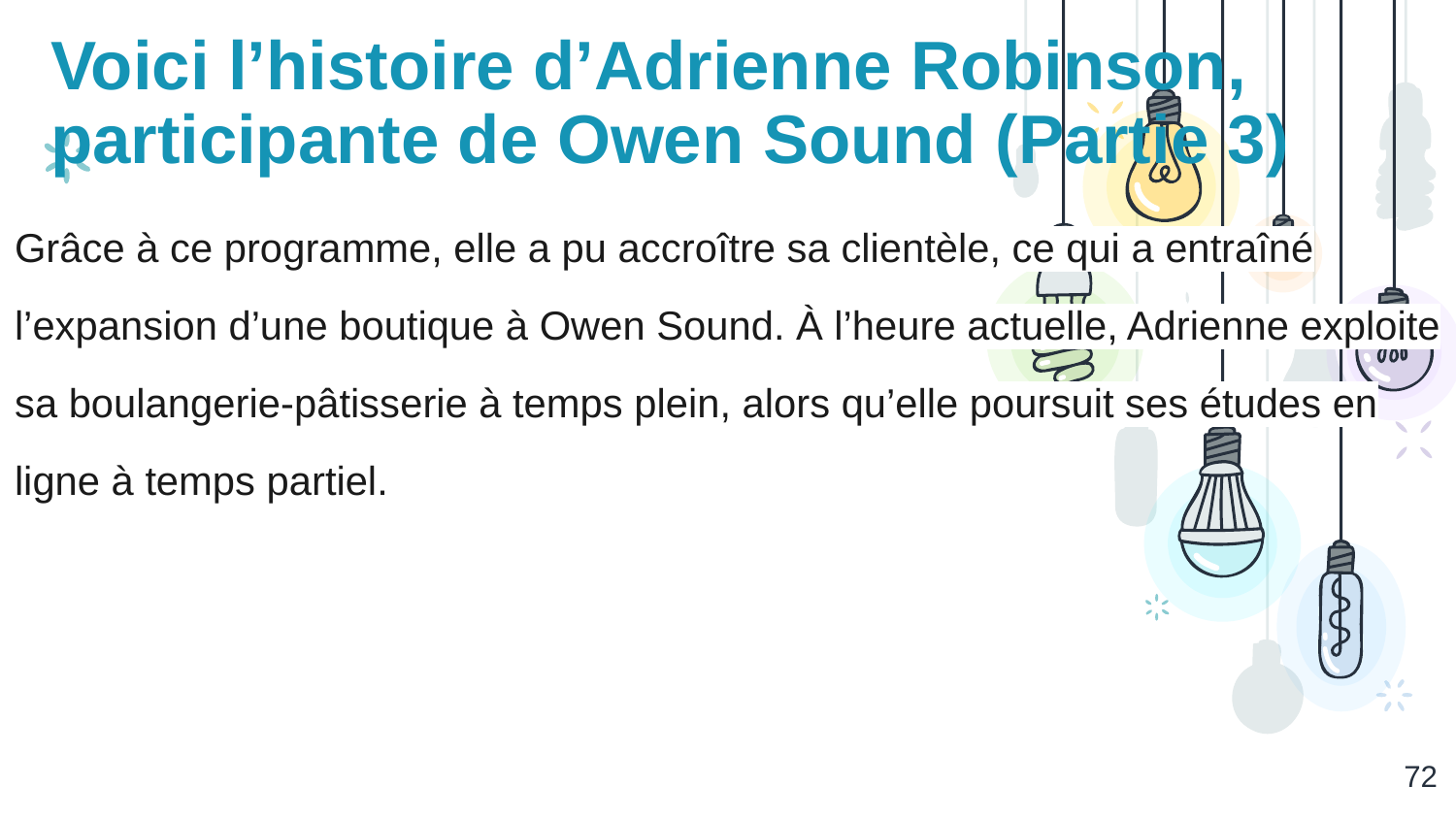

# Voici l’histoire d’Adrienne Robinson, participante de Owen Sound (Partie 3)
Grâce à ce programme, elle a pu accroître sa clientèle, ce qui a entraîné l’expansion d’une boutique à Owen Sound. À l’heure actuelle, Adrienne exploite sa boulangerie-pâtisserie à temps plein, alors qu’elle poursuit ses études en ligne à temps partiel.
72